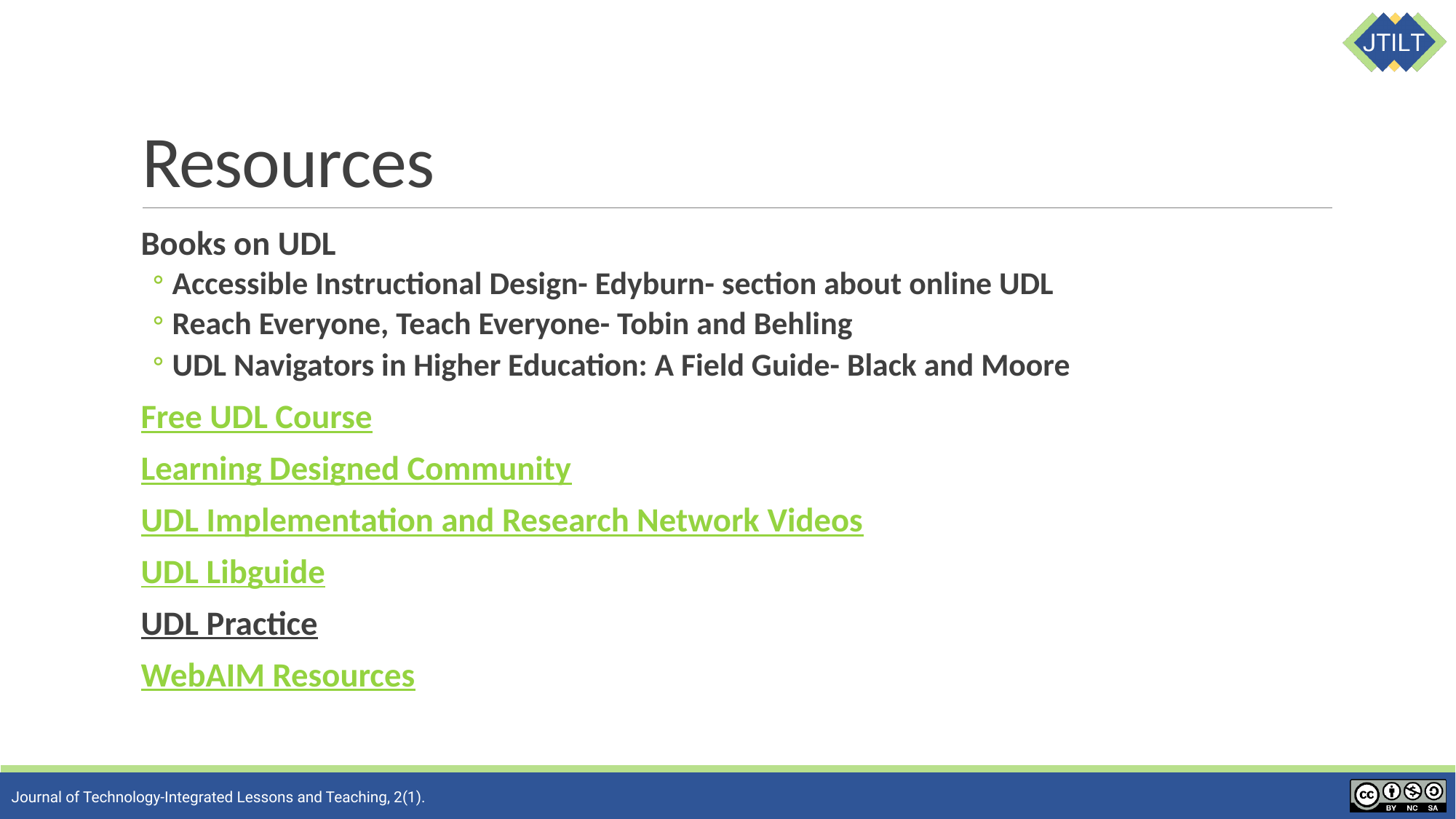

# Resources
Books on UDL
Accessible Instructional Design- Edyburn- section about online UDL
Reach Everyone, Teach Everyone- Tobin and Behling
UDL Navigators in Higher Education: A Field Guide- Black and Moore
Free UDL Course
Learning Designed Community
UDL Implementation and Research Network Videos
UDL Libguide
UDL Practice
WebAIM Resources